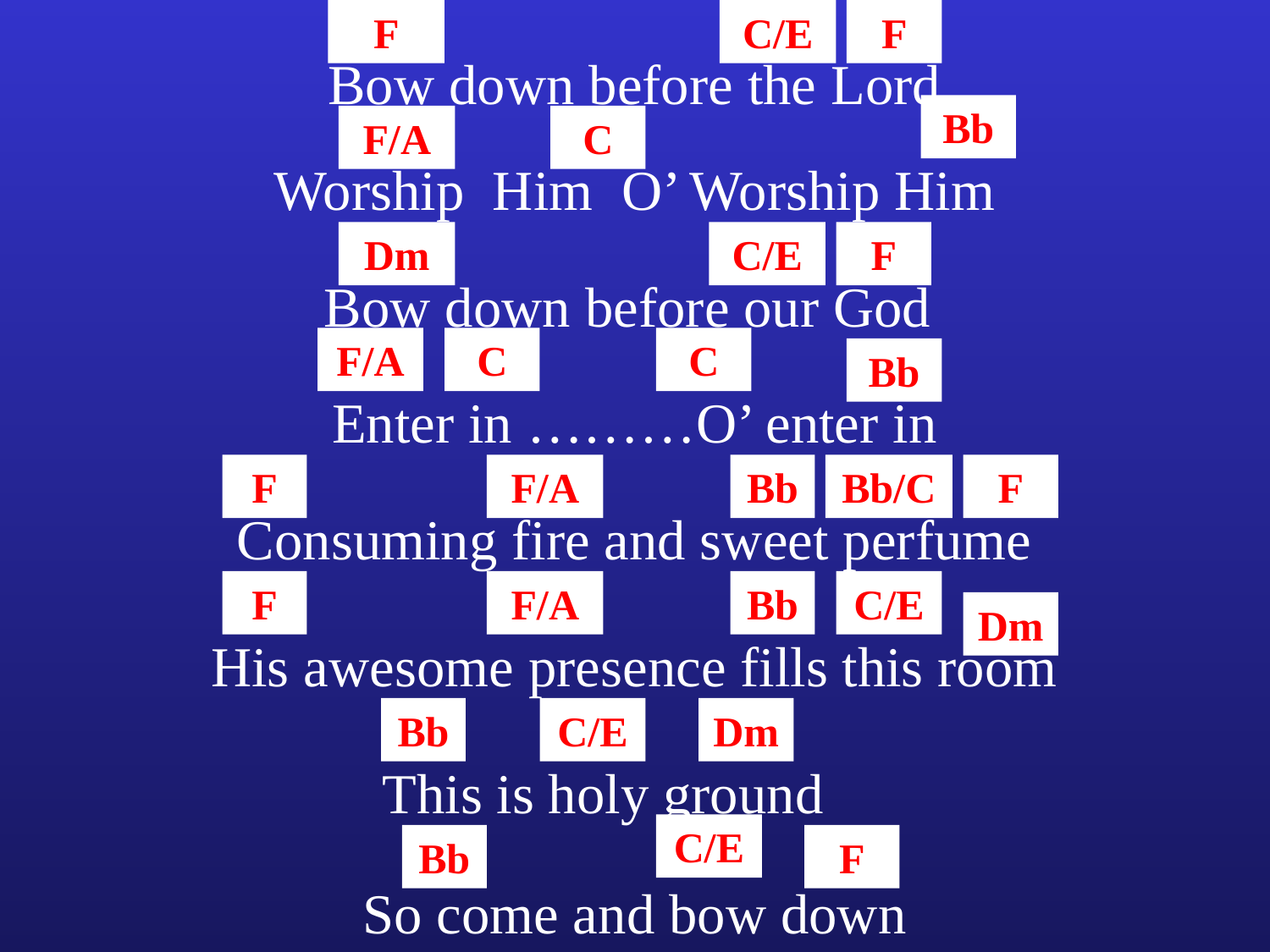

F
C/E
F
Bow down before the Lord
Bb
F/A
C
Worship  Him  O’ Worship Him
Dm
C/E
F
Bow down before our God
F/A
C
C
Bb
Enter in ………O’ enter in
F
F/A
Bb
Bb/C
F
Consuming fire and sweet perfume
F
F/A
Bb
C/E
Dm
His awesome presence fills this room
Bb
C/E
Dm
This is holy ground
C/E
Bb
F
So come and bow down